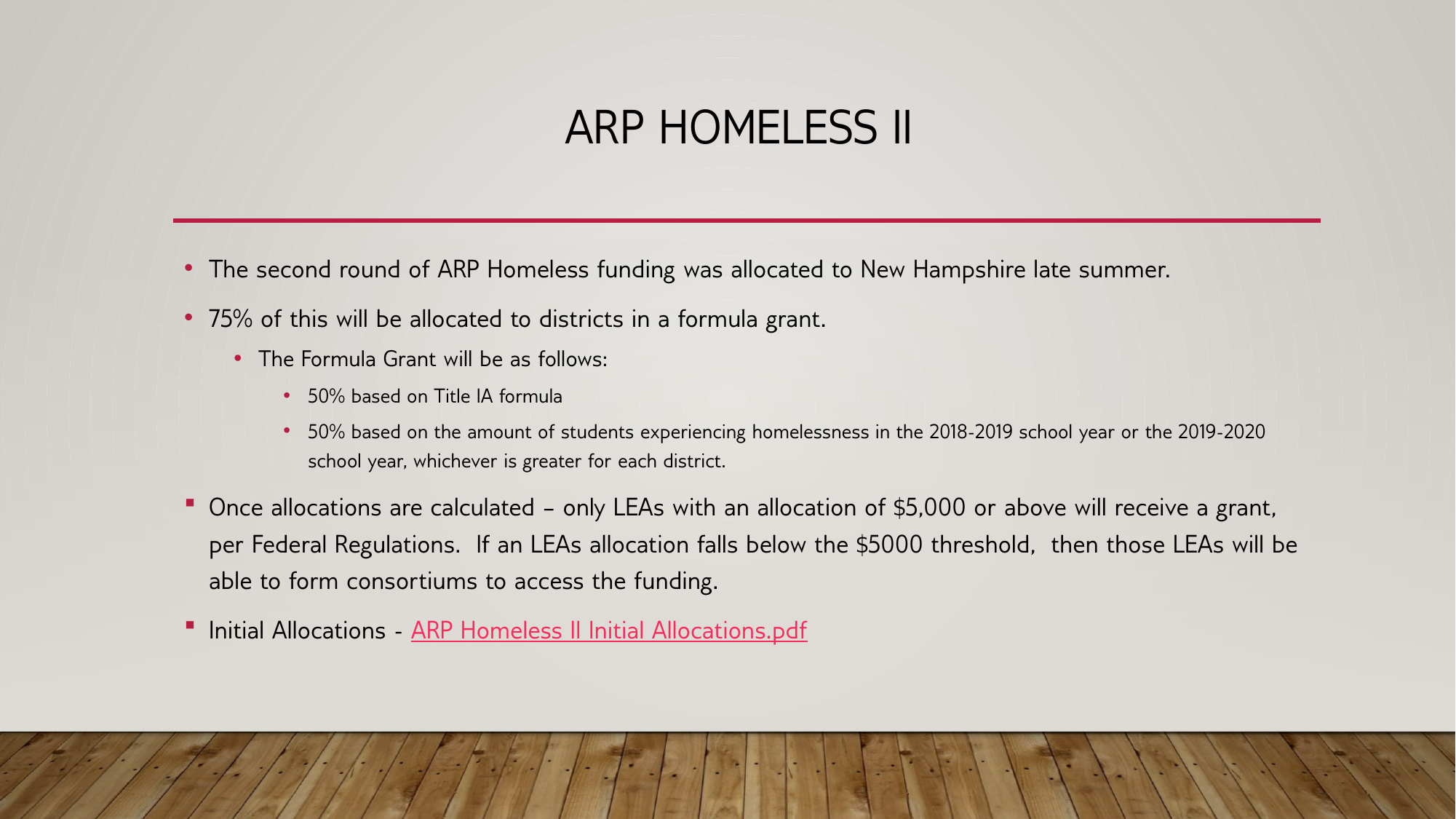

# ARP Homeless II
The second round of ARP Homeless funding was allocated to New Hampshire late summer.
75% of this will be allocated to districts in a formula grant.
The Formula Grant will be as follows:
50% based on Title IA formula
50% based on the amount of students experiencing homelessness in the 2018-2019 school year or the 2019-2020 school year, whichever is greater for each district.
Once allocations are calculated – only LEAs with an allocation of $5,000 or above will receive a grant, per Federal Regulations.  If an LEAs allocation falls below the $5000 threshold,  then those LEAs will be able to form consortiums to access the funding.
Initial Allocations - ARP Homeless II Initial Allocations.pdf